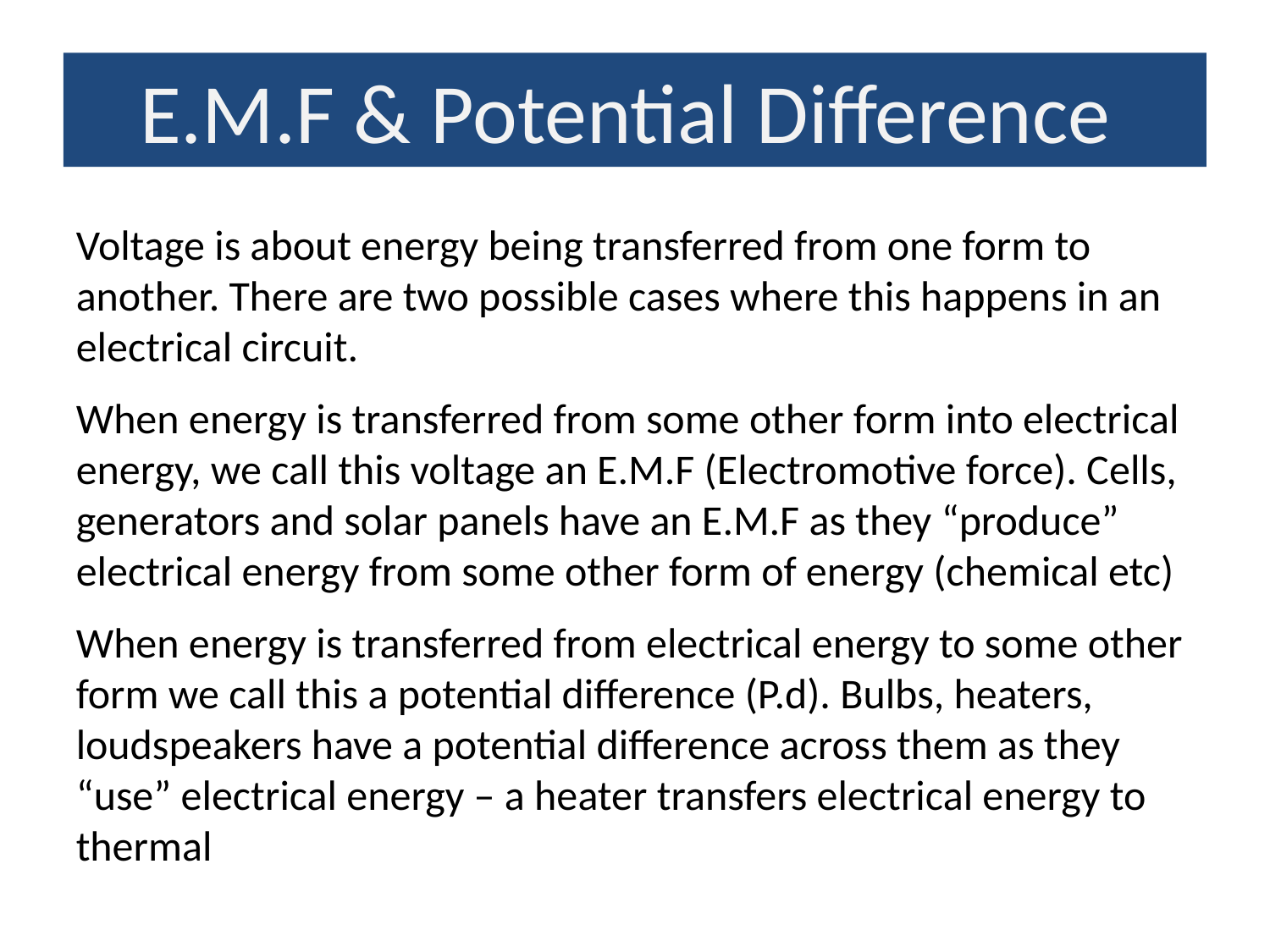

E.M.F & Potential Difference
Voltage is about energy being transferred from one form to another. There are two possible cases where this happens in an electrical circuit.
When energy is transferred from some other form into electrical energy, we call this voltage an E.M.F (Electromotive force). Cells, generators and solar panels have an E.M.F as they “produce” electrical energy from some other form of energy (chemical etc)
When energy is transferred from electrical energy to some other form we call this a potential difference (P.d). Bulbs, heaters, loudspeakers have a potential difference across them as they “use” electrical energy – a heater transfers electrical energy to thermal